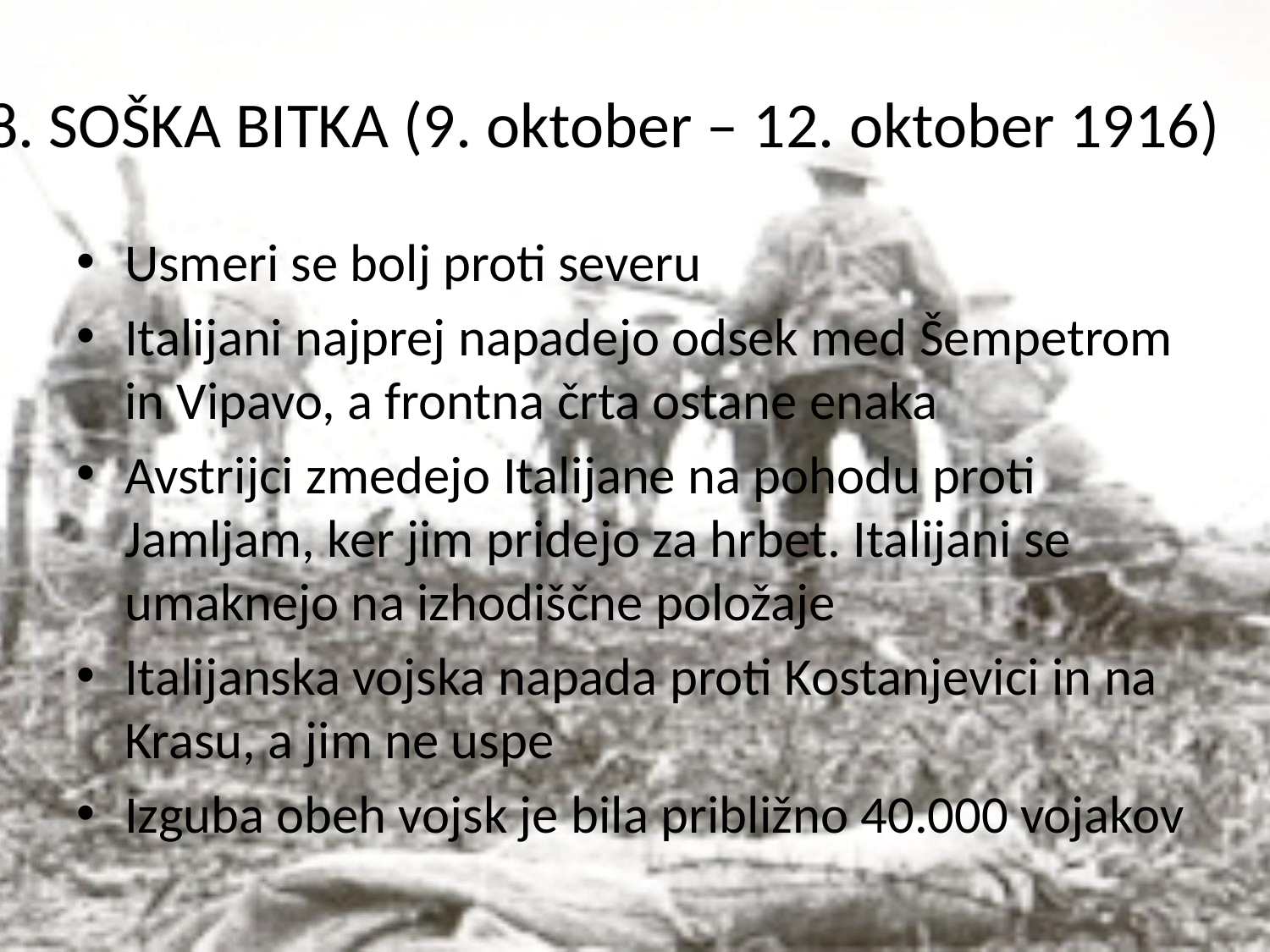

# 8. SOŠKA BITKA (9. oktober – 12. oktober 1916)
Usmeri se bolj proti severu
Italijani najprej napadejo odsek med Šempetrom in Vipavo, a frontna črta ostane enaka
Avstrijci zmedejo Italijane na pohodu proti Jamljam, ker jim pridejo za hrbet. Italijani se umaknejo na izhodiščne položaje
Italijanska vojska napada proti Kostanjevici in na Krasu, a jim ne uspe
Izguba obeh vojsk je bila približno 40.000 vojakov